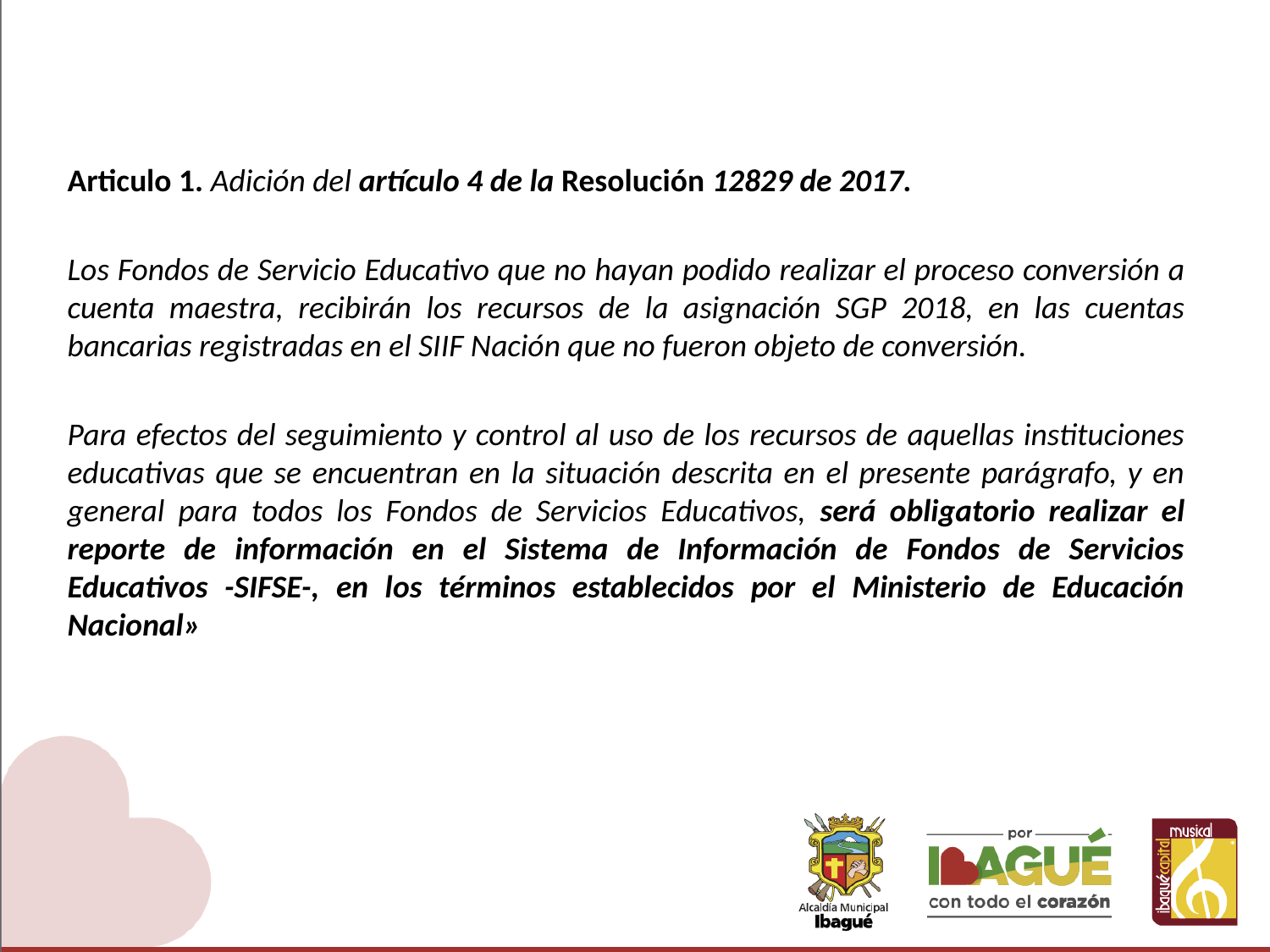

Articulo 1. Adición del artículo 4 de la Resolución 12829 de 2017.

Los Fondos de Servicio Educativo que no hayan podido realizar el proceso conversión a cuenta maestra, recibirán los recursos de la asignación SGP 2018, en las cuentas bancarias registradas en el SIIF Nación que no fueron objeto de conversión.

Para efectos del seguimiento y control al uso de los recursos de aquellas instituciones educativas que se encuentran en la situación descrita en el presente parágrafo, y en general para todos los Fondos de Servicios Educativos, será obligatorio realizar el reporte de información en el Sistema de Información de Fondos de Servicios Educativos -SIFSE-, en los términos establecidos por el Ministerio de Educación Nacional»